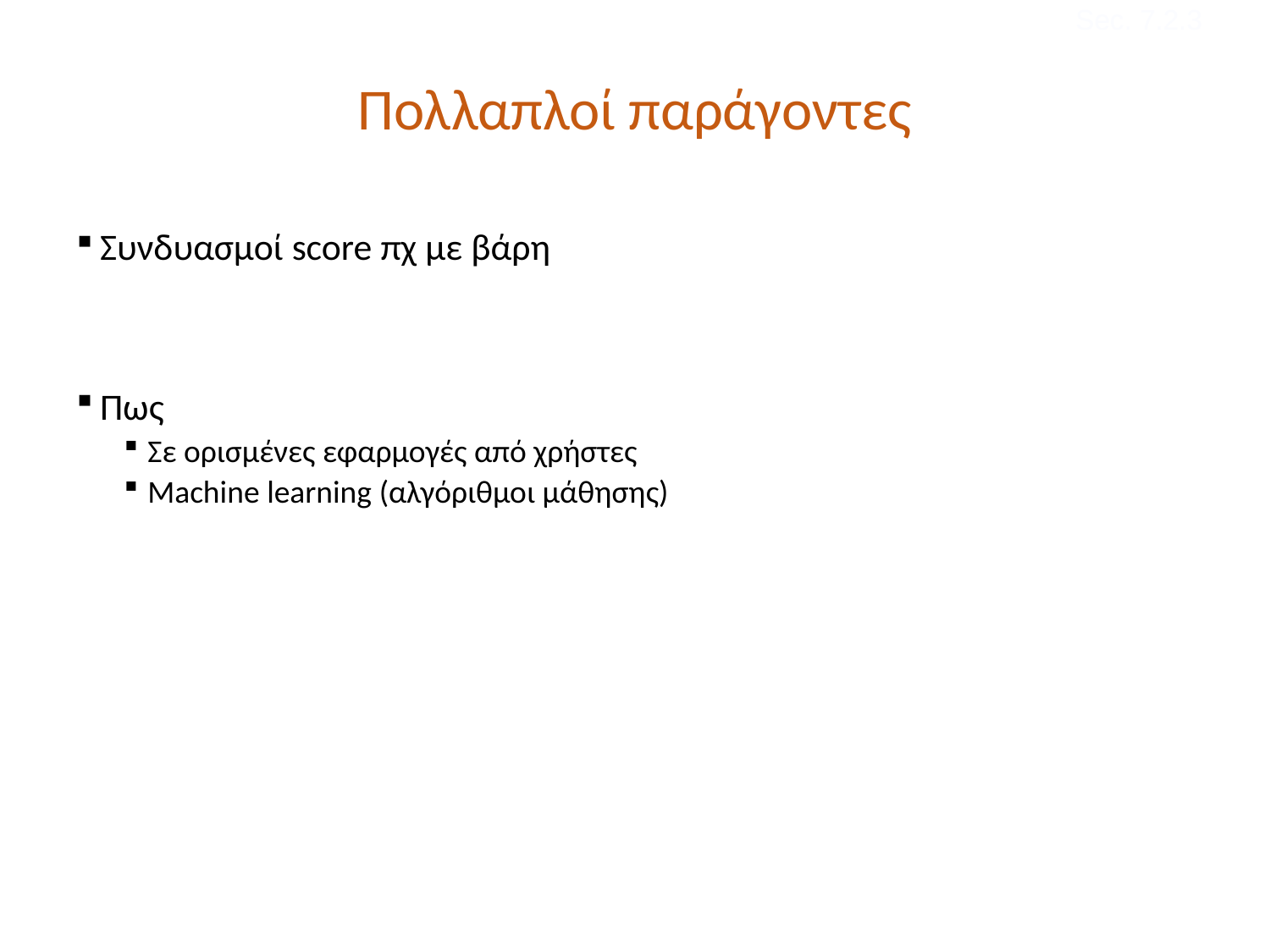

Sec. 7.2.3
# Πολλαπλοί παράγοντες
Συνδυασμοί score πχ με βάρη

Πως
Σε ορισμένες εφαρμογές από χρήστες
Machine learning (αλγόριθμοι μάθησης)